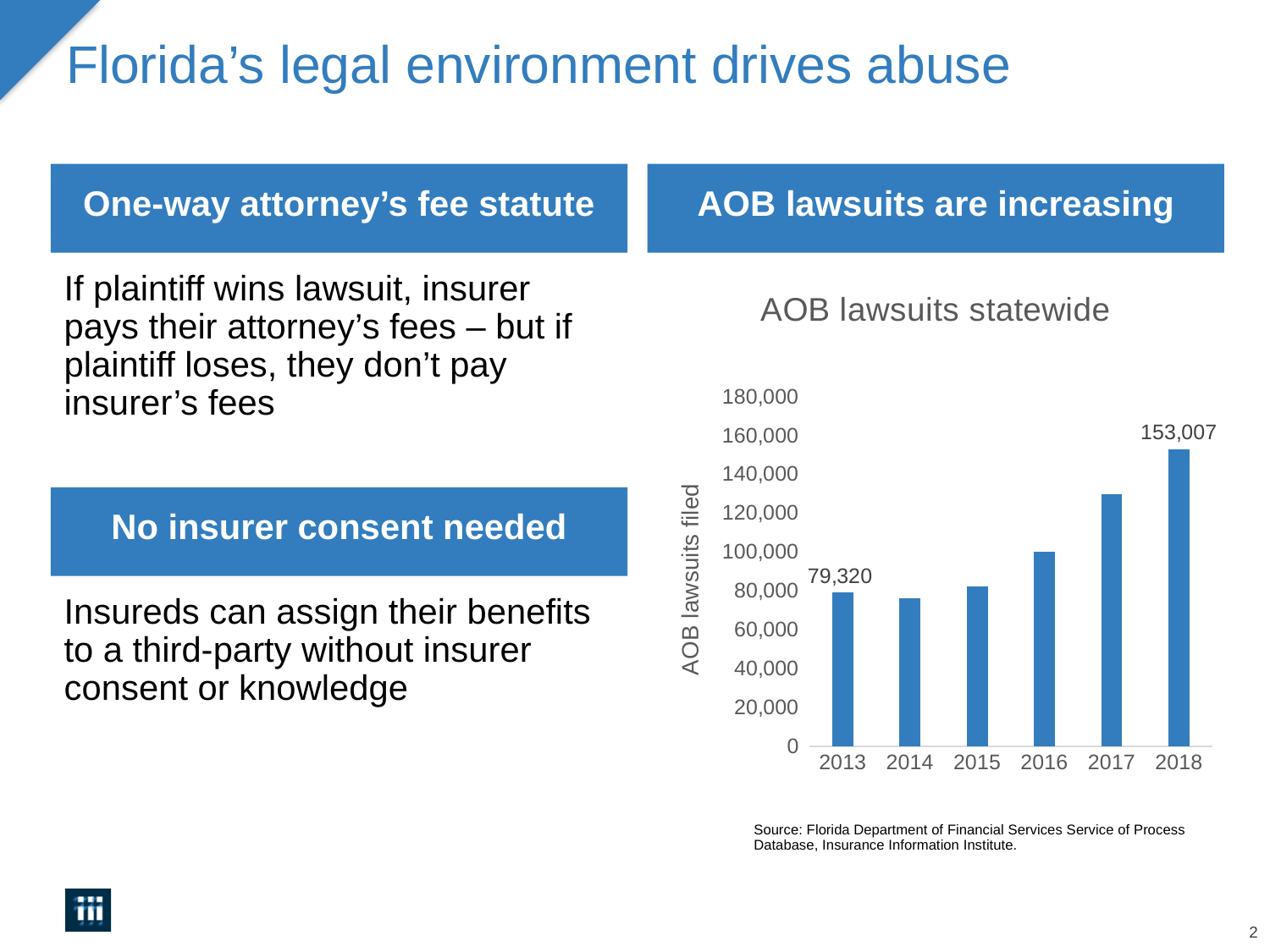

# Florida’s legal environment drives abuse
One-way attorney’s fee statute
AOB lawsuits are increasing
If plaintiff wins lawsuit, insurer pays their attorney’s fees – but if plaintiff loses, they don’t pay insurer’s fees

### Chart: AOB lawsuits statewide

| Category | AOB lawsuits
 |
|---|---|
| 2013 | 79320.0 |
| 2014 | 76219.0 |
| 2015 | 82237.0 |
| 2016 | 100063.0 |
| 2017 | 129769.0 |
| 2018 | 153007.0 |
No insurer consent needed
Insureds can assign their benefits to a third-party without insurer consent or knowledge
Source: Florida Department of Financial Services Service of Process Database, Insurance Information Institute.